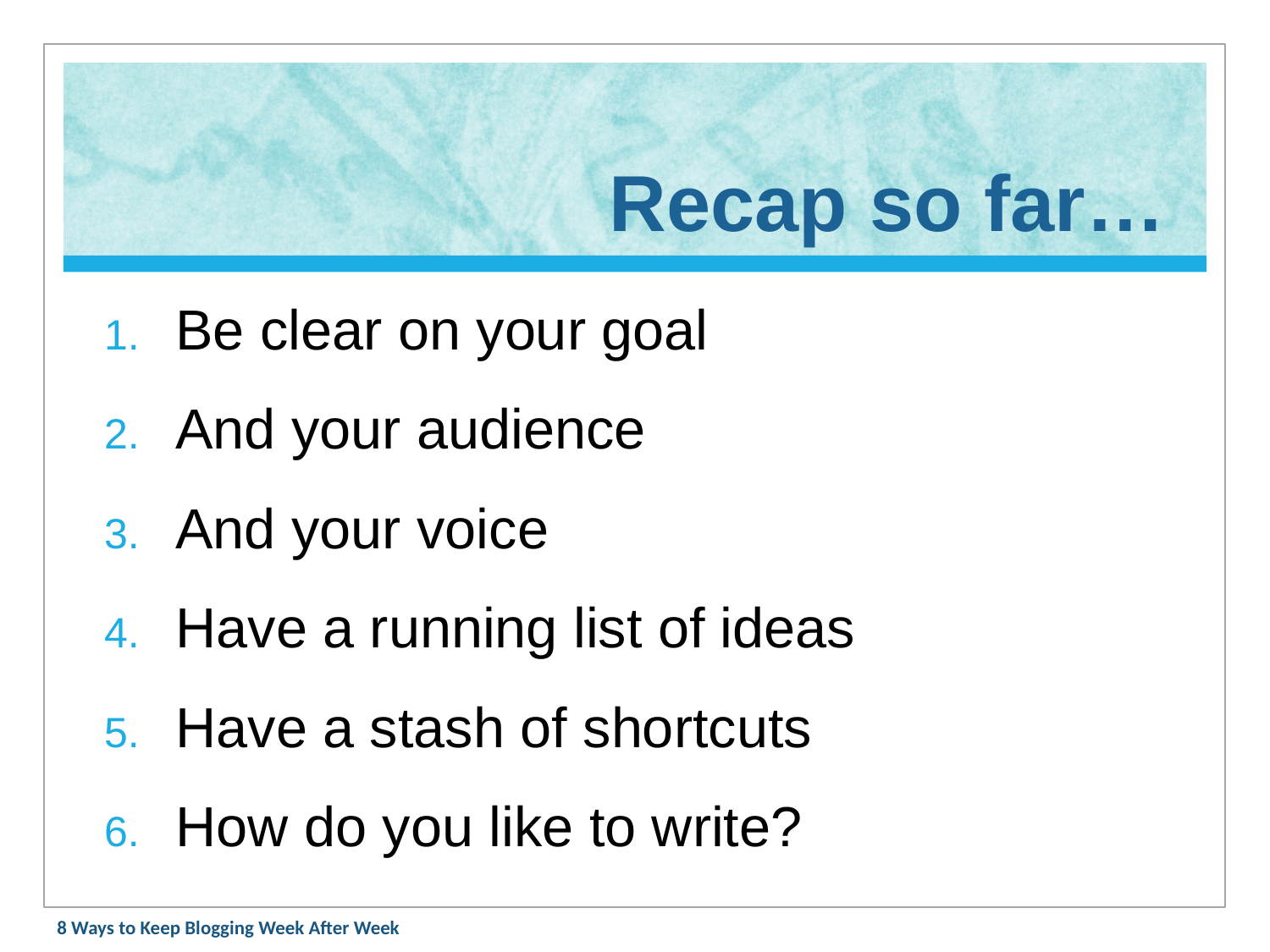

# Recap so far…
Be clear on your goal
And your audience
And your voice
Have a running list of ideas
Have a stash of shortcuts
How do you like to write?
8 Ways to Keep Blogging Week After Week